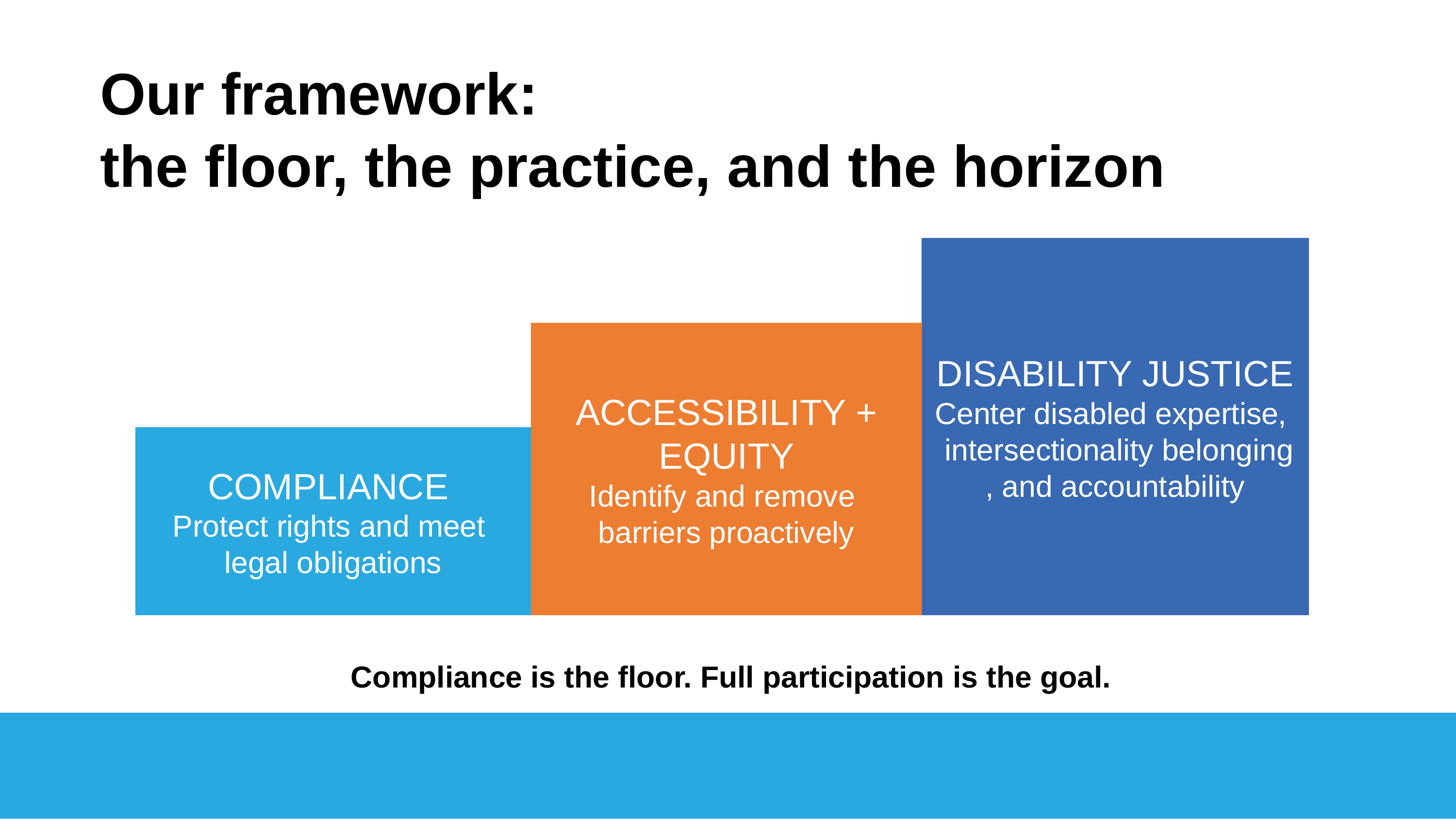

Our framework:
the floor, the practice, and the horizon
DISABILITY JUSTICE​
Center disabled expertise,
 intersectionality belonging, and accountability​
ACCESSIBILITY + EQUITY
Identify and remove
barriers proactively
COMPLIANCE 
Protect rights and meet
legal obligations
Compliance is the floor. Full participation is the goal.